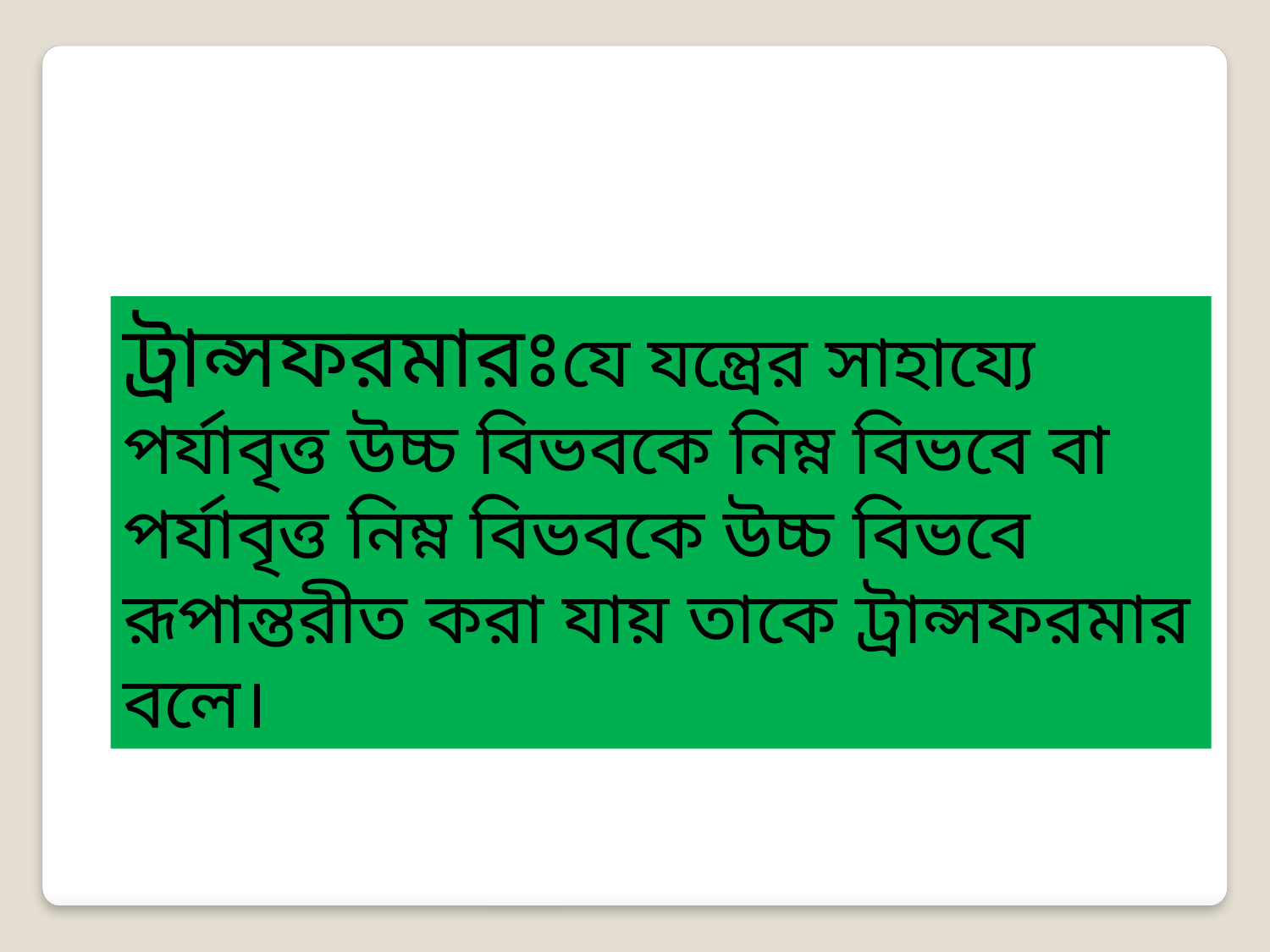

ট্রান্সফরমারঃযে যন্ত্রের সাহায্যে পর্যাবৃত্ত উচ্চ বিভবকে নিম্ন বিভবে বা পর্যাবৃত্ত নিম্ন বিভবকে উচ্চ বিভবে রূপান্তরীত করা যায় তাকে ট্রান্সফরমার বলে।